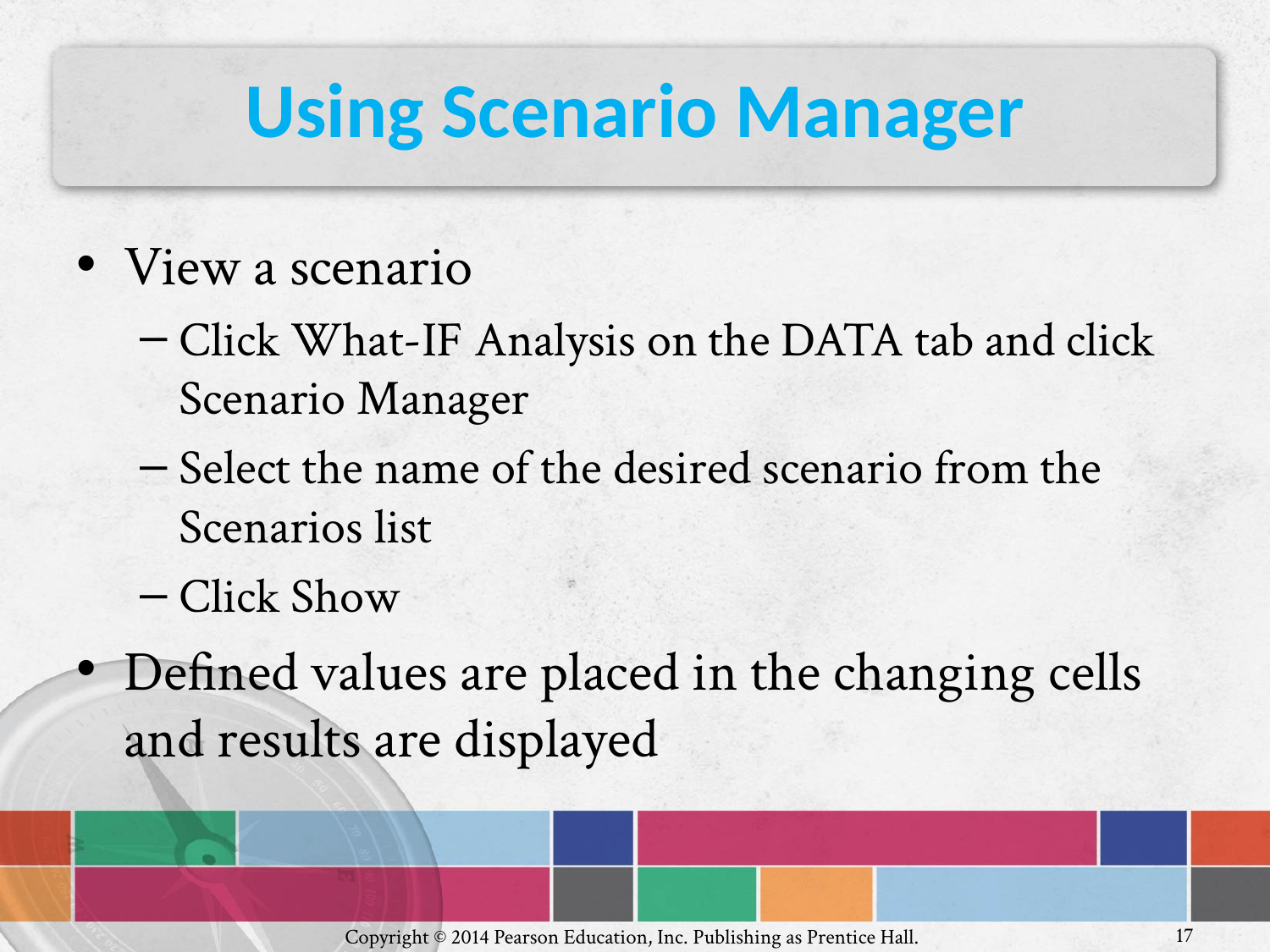

# Using Scenario Manager
View a scenario
Click What-IF Analysis on the DATA tab and click Scenario Manager
Select the name of the desired scenario from the Scenarios list
Click Show
Defined values are placed in the changing cells and results are displayed

Copyright © 2014 Pearson Education, Inc. Publishing as Prentice Hall.

17